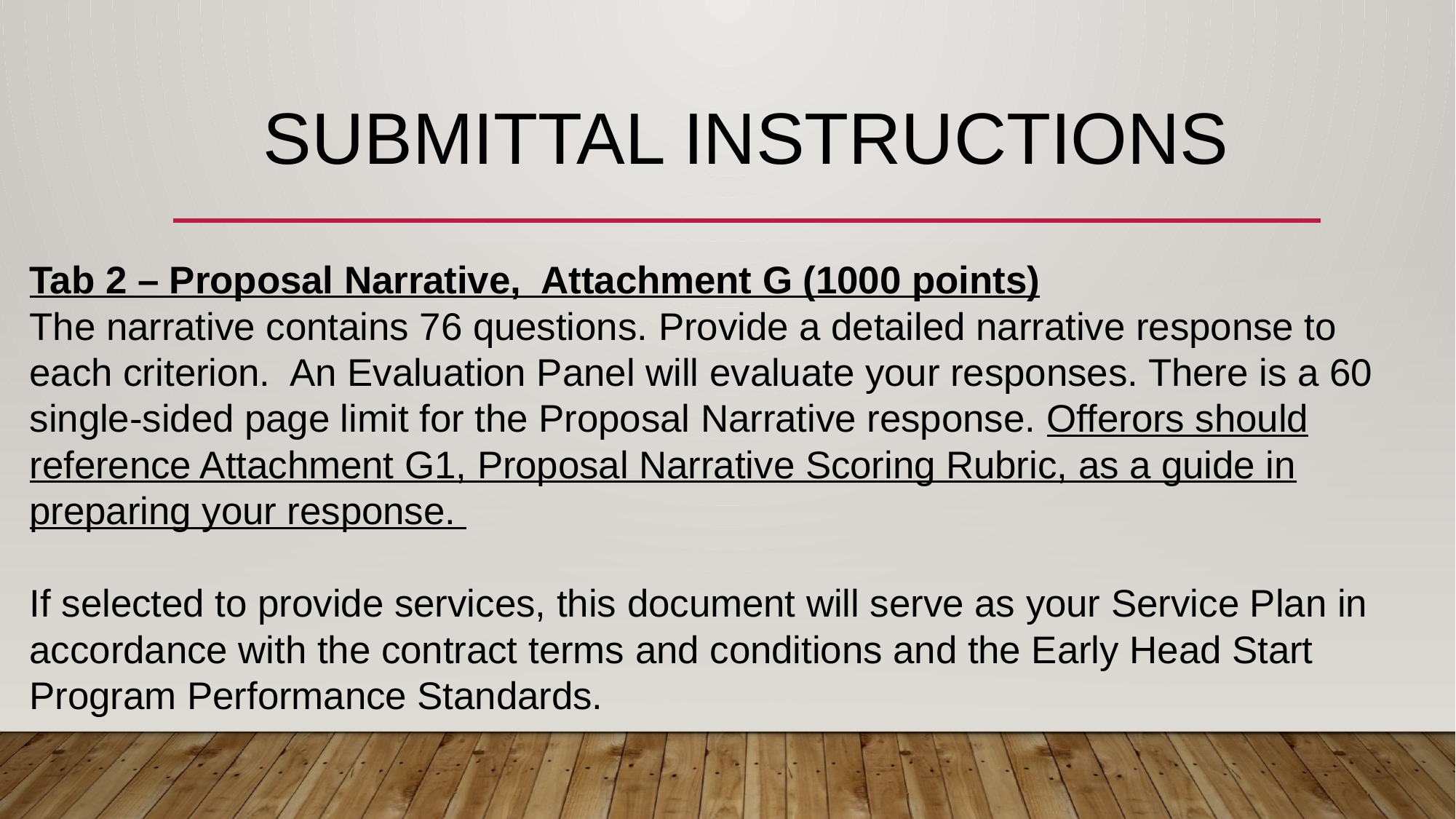

# Submittal instructions
Tab 2 – Proposal Narrative,  Attachment G (1000 points)
The narrative contains 76 questions. Provide a detailed narrative response to each criterion.  An Evaluation Panel will evaluate your responses. There is a 60 single-sided page limit for the Proposal Narrative response. Offerors should reference Attachment G1, Proposal Narrative Scoring Rubric, as a guide in preparing your response.

If selected to provide services, this document will serve as your Service Plan in accordance with the contract terms and conditions and the Early Head Start Program Performance Standards.